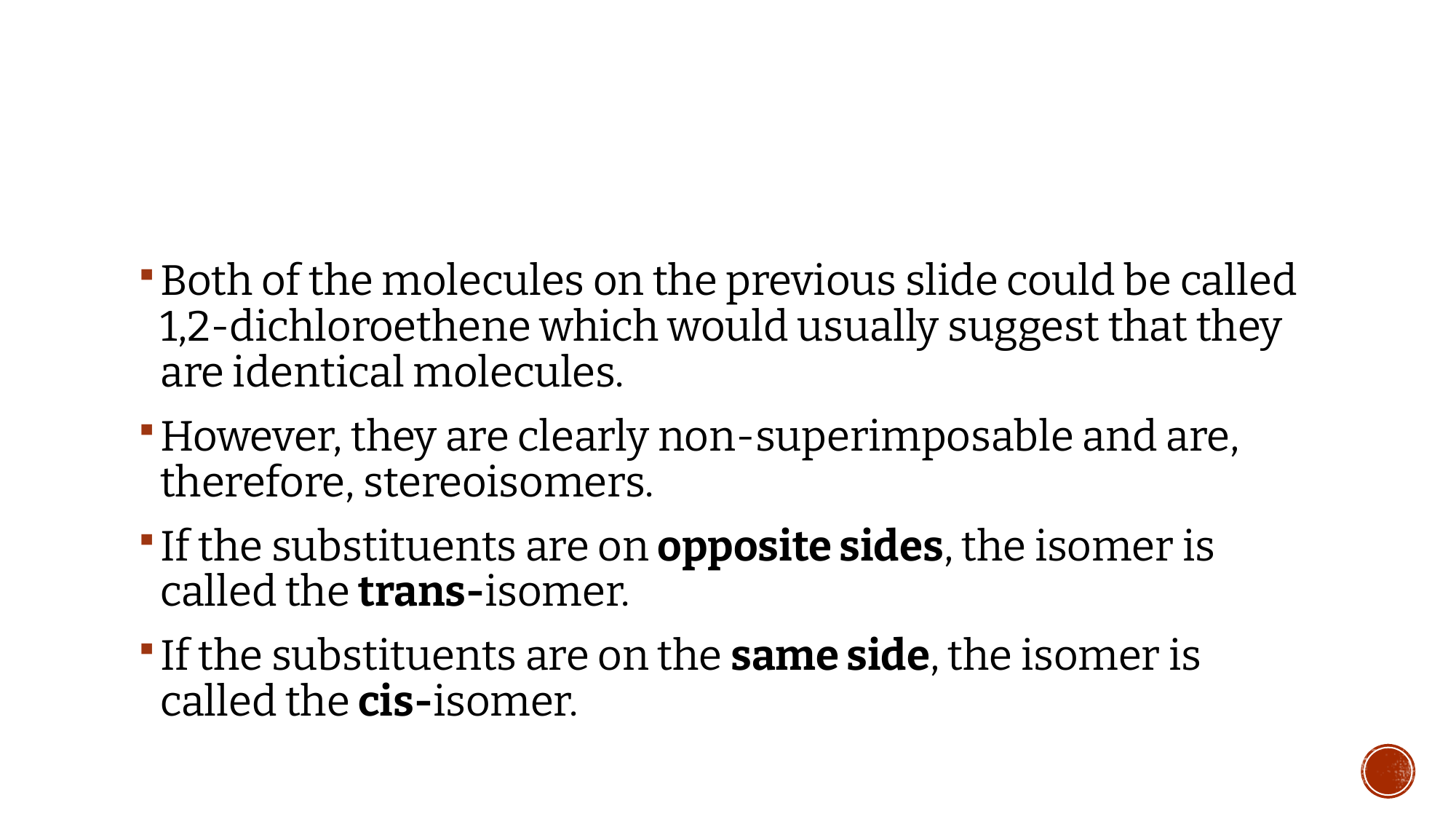

#
Both of the molecules on the previous slide could be called 1,2-dichloroethene which would usually suggest that they are identical molecules.
However, they are clearly non-superimposable and are, therefore, stereoisomers.
If the substituents are on opposite sides, the isomer is called the trans-isomer.
If the substituents are on the same side, the isomer is called the cis-isomer.